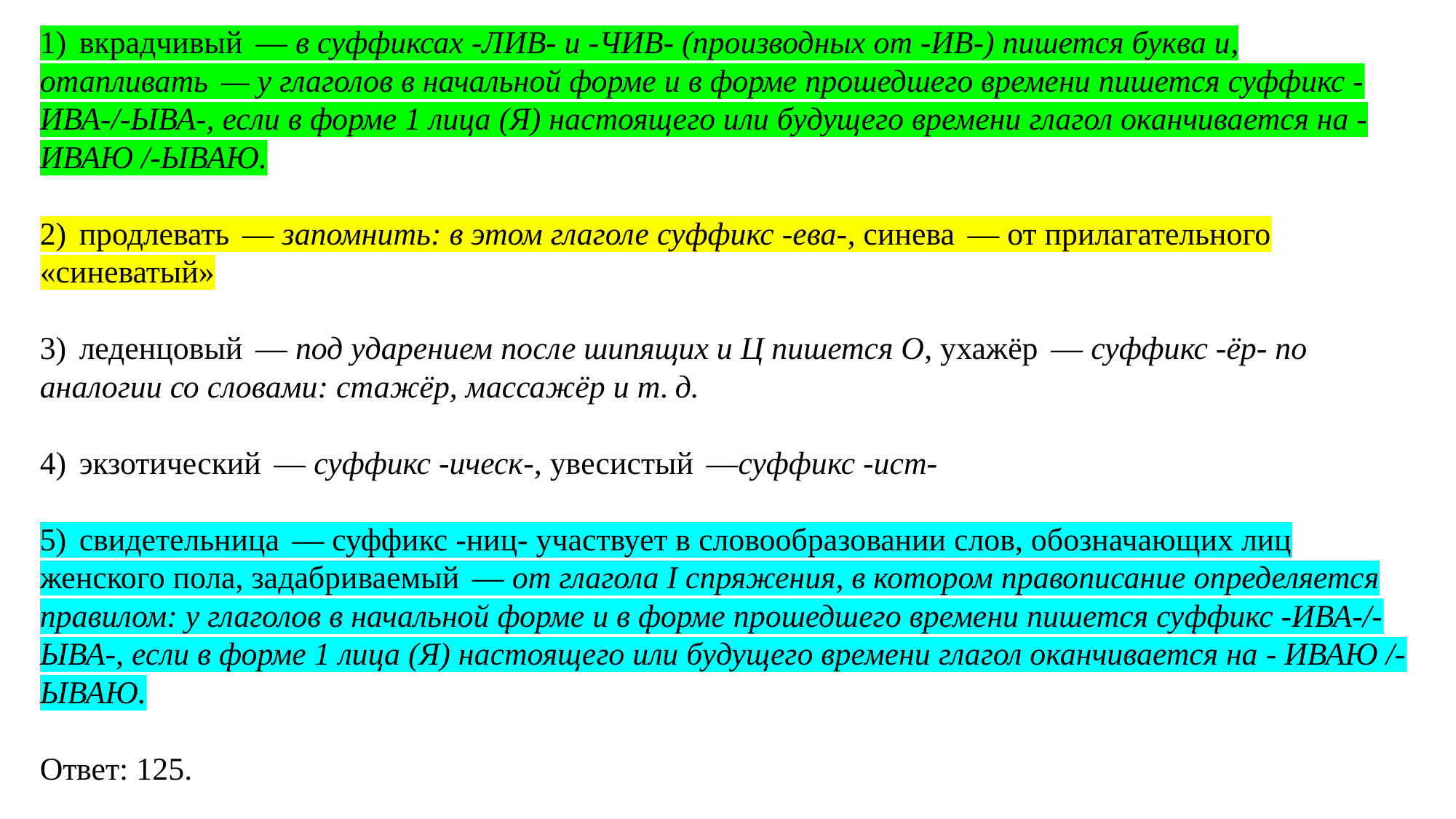

1)  вкрадчивый  — в суффиксах -ЛИВ- и -ЧИВ- (производных от -ИВ-) пишется буква и, отапливать  — у глаголов в начальной форме и в форме прошедшего времени пишется суффикс -ИВА-/-ЫВА-, если в форме 1 лица (Я) настоящего или будущего времени глагол оканчивается на - ИВАЮ /-ЫВАЮ.

2)  продлевать  — запомнить: в этом глаголе суффикс -ева-, синева  — от прилагательного «синеватый»

3)  леденцовый  — под ударением после шипящих и Ц пишется О, ухажёр  — суффикс -ёр- по аналогии со словами: стажёр, массажёр и т. д.

4)  экзотический  — суффикс -ическ-, увесистый  —суффикс -ист-

5)  свидетельница  — суффикс -ниц- участвует в словообразовании слов, обозначающих лиц женского пола, задабриваемый  — от глагола I спряжения, в котором правописание определяется правилом: у глаголов в начальной форме и в форме прошедшего времени пишется суффикс -ИВА-/-ЫВА-, если в форме 1 лица (Я) настоящего или будущего времени глагол оканчивается на - ИВАЮ /-ЫВАЮ.

Ответ: 125.